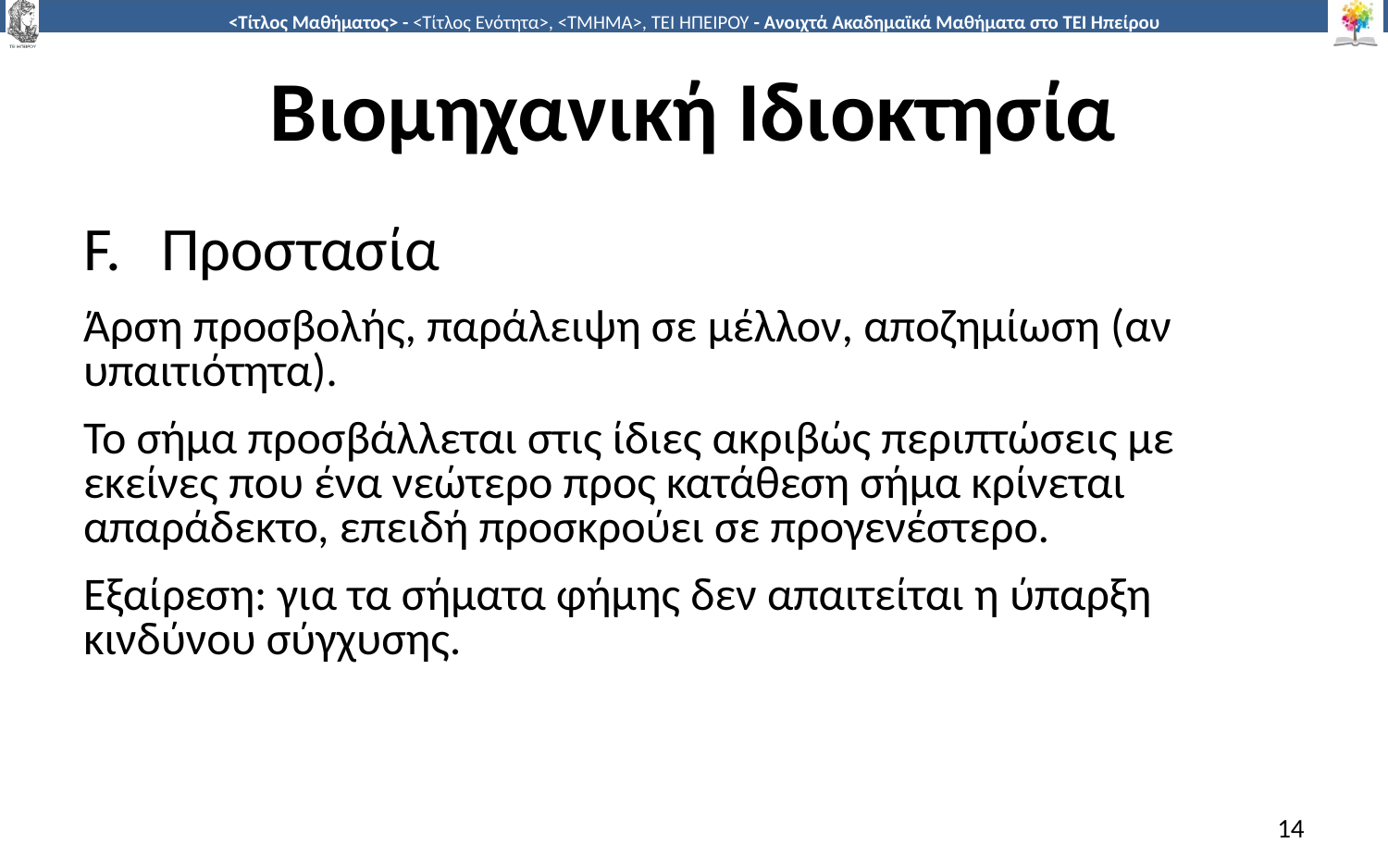

# Βιομηχανική Ιδιοκτησία
Προστασία
Άρση προσβολής, παράλειψη σε μέλλον, αποζημίωση (αν υπαιτιότητα).
Το σήμα προσβάλλεται στις ίδιες ακριβώς περιπτώσεις με εκείνες που ένα νεώτερο προς κατάθεση σήμα κρίνεται απαράδεκτο, επειδή προσκρούει σε προγενέστερο.
Εξαίρεση: για τα σήματα φήμης δεν απαιτείται η ύπαρξη κινδύνου σύγχυσης.

14